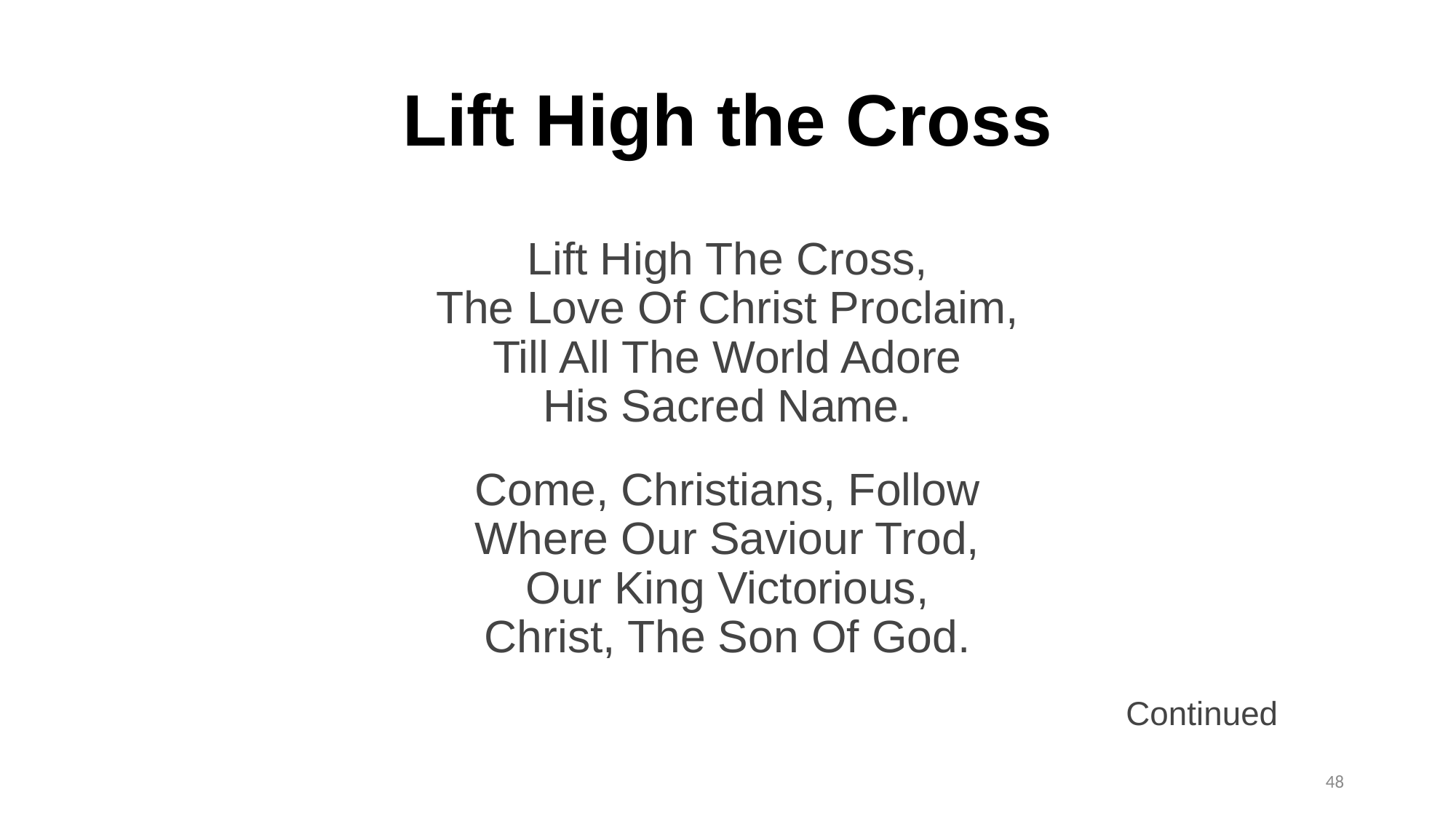

# Lift High the Cross
Lift High The Cross,
The Love Of Christ Proclaim,
Till All The World Adore
His Sacred Name.
Come, Christians, Follow
Where Our Saviour Trod,
Our King Victorious,
Christ, The Son Of God.
Continued

48